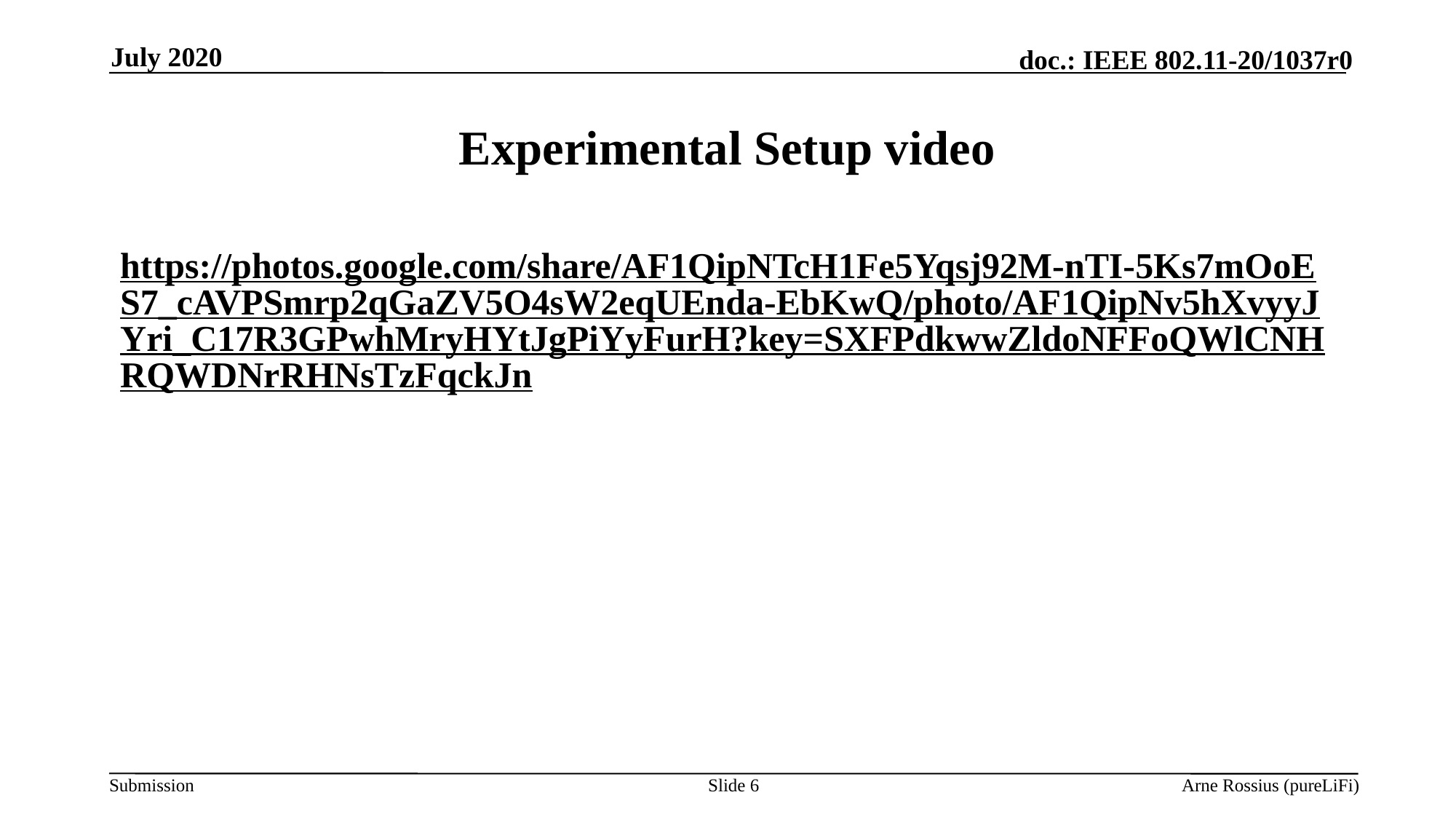

July 2020
# Experimental Setup video
https://photos.google.com/share/AF1QipNTcH1Fe5Yqsj92M-nTI-5Ks7mOoES7_cAVPSmrp2qGaZV5O4sW2eqUEnda-EbKwQ/photo/AF1QipNv5hXvyyJYri_C17R3GPwhMryHYtJgPiYyFurH?key=SXFPdkwwZldoNFFoQWlCNHRQWDNrRHNsTzFqckJn
Slide 6
Arne Rossius (pureLiFi)